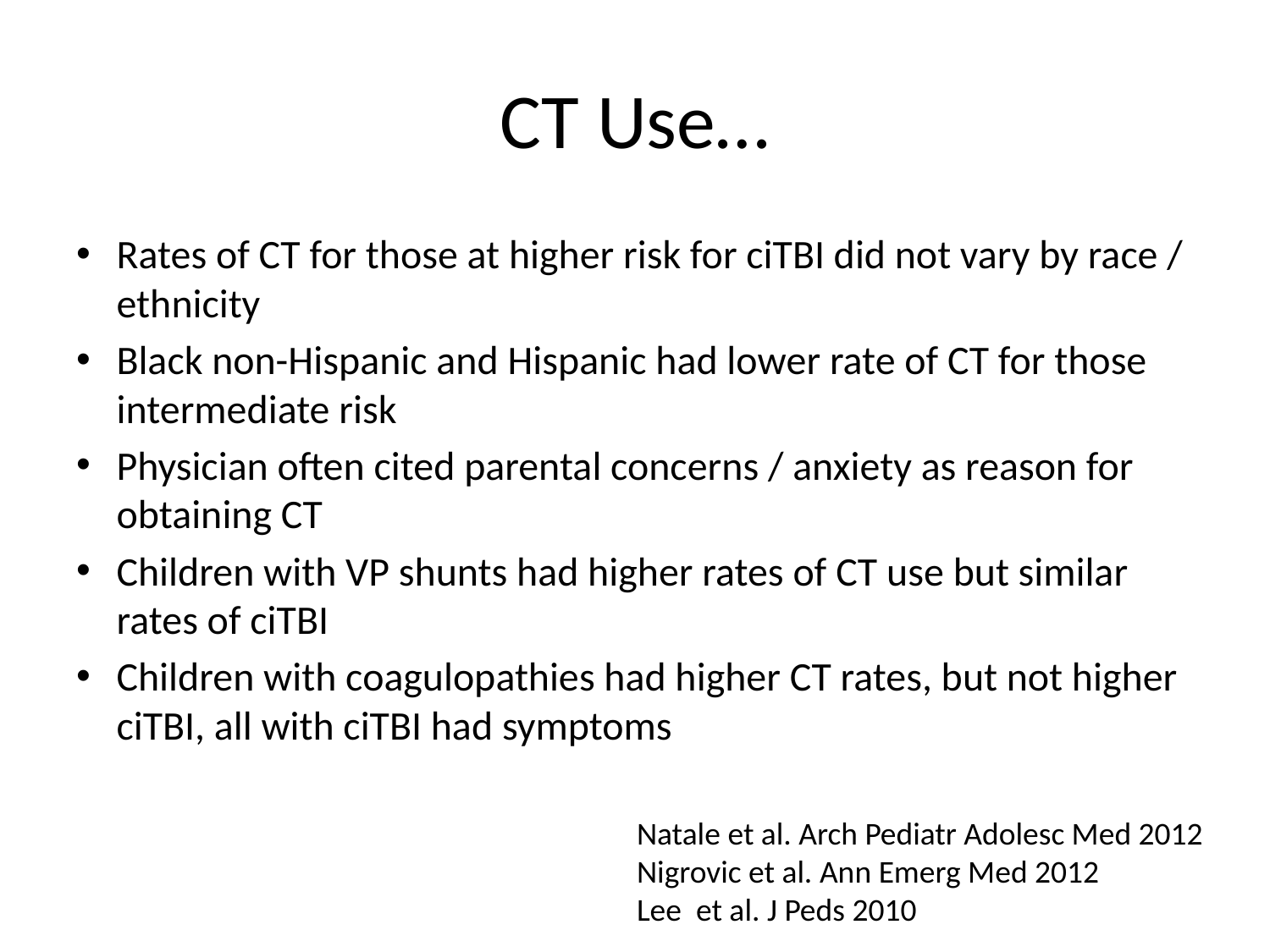

# CT Use…
Rates of CT for those at higher risk for ciTBI did not vary by race / ethnicity
Black non-Hispanic and Hispanic had lower rate of CT for those intermediate risk
Physician often cited parental concerns / anxiety as reason for obtaining CT
Children with VP shunts had higher rates of CT use but similar rates of ciTBI
Children with coagulopathies had higher CT rates, but not higher ciTBI, all with ciTBI had symptoms
Natale et al. Arch Pediatr Adolesc Med 2012
Nigrovic et al. Ann Emerg Med 2012
Lee  et al. J Peds 2010